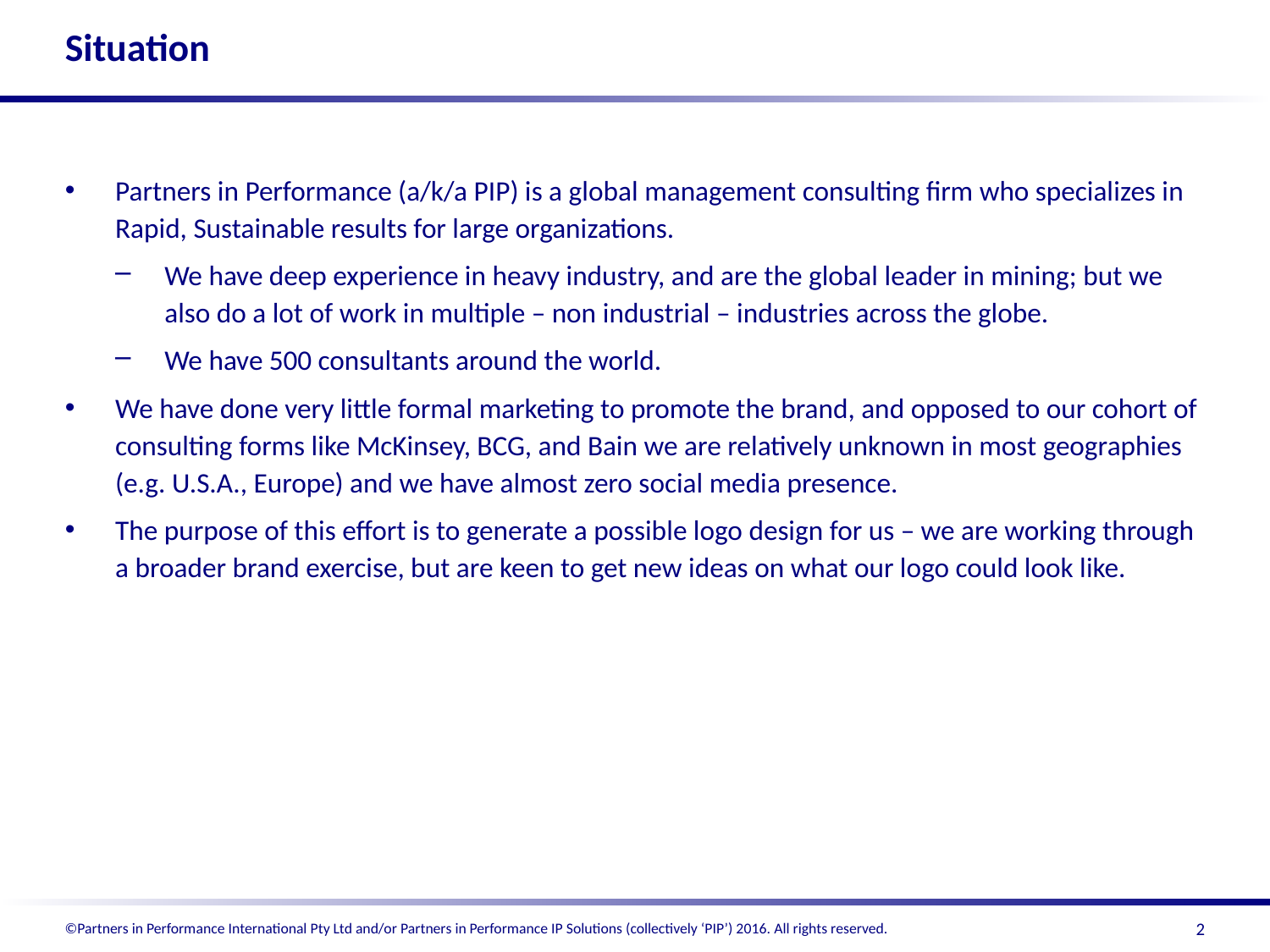

# Situation
Partners in Performance (a/k/a PIP) is a global management consulting firm who specializes in Rapid, Sustainable results for large organizations.
We have deep experience in heavy industry, and are the global leader in mining; but we also do a lot of work in multiple – non industrial – industries across the globe.
We have 500 consultants around the world.
We have done very little formal marketing to promote the brand, and opposed to our cohort of consulting forms like McKinsey, BCG, and Bain we are relatively unknown in most geographies (e.g. U.S.A., Europe) and we have almost zero social media presence.
The purpose of this effort is to generate a possible logo design for us – we are working through a broader brand exercise, but are keen to get new ideas on what our logo could look like.

2